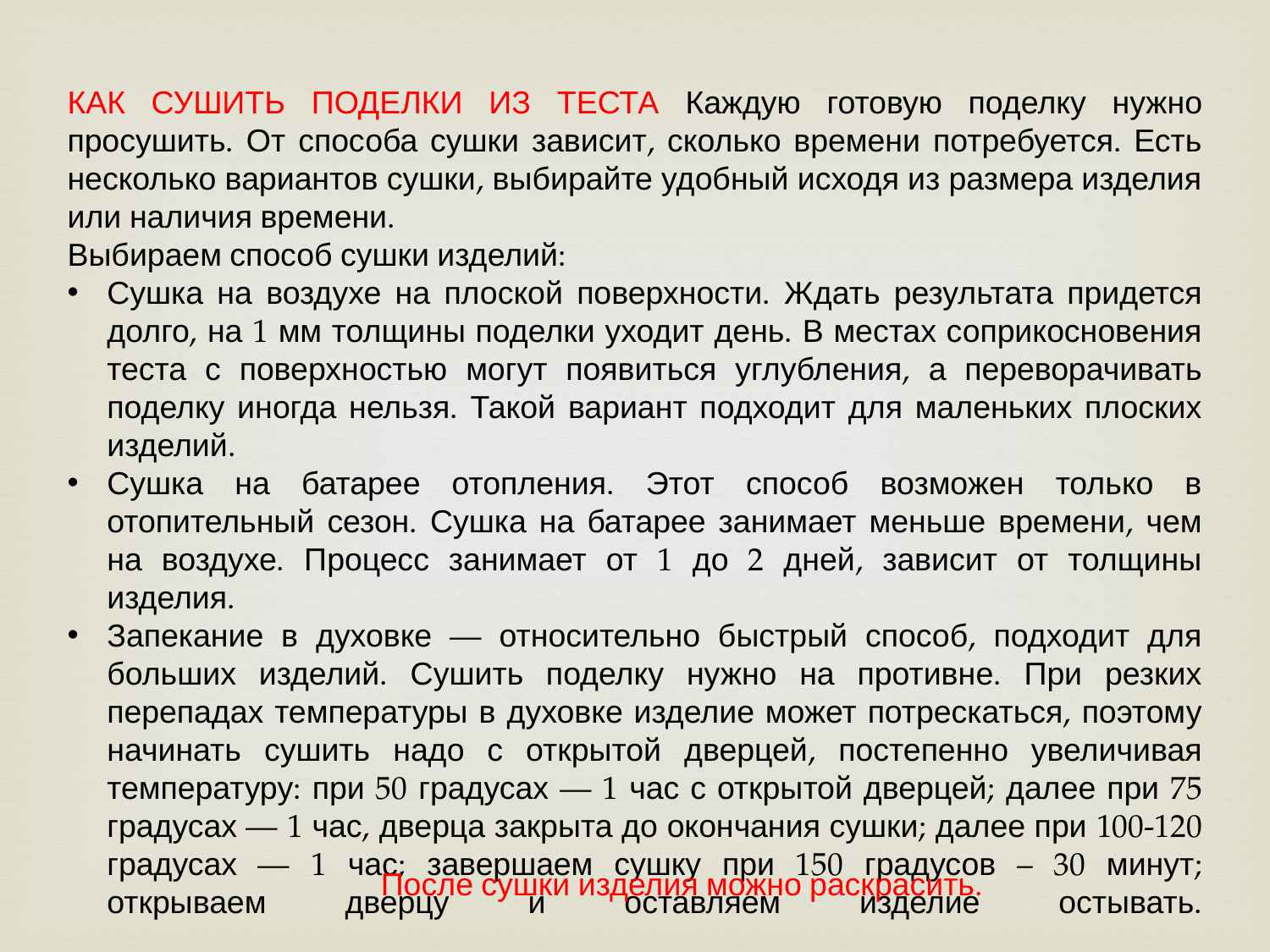

КАК СУШИТЬ ПОДЕЛКИ ИЗ ТЕСТА Каждую готовую поделку нужно просушить. От способа сушки зависит, сколько времени потребуется. Есть несколько вариантов сушки, выбирайте удобный исходя из размера изделия или наличия времени.
Выбираем способ сушки изделий:
Сушка на воздухе на плоской поверхности. Ждать результата придется долго, на 1 мм толщины поделки уходит день. В местах соприкосновения теста с поверхностью могут появиться углубления, а переворачивать поделку иногда нельзя. Такой вариант подходит для маленьких плоских изделий.
Сушка на батарее отопления. Этот способ возможен только в отопительный сезон. Сушка на батарее занимает меньше времени, чем на воздухе. Процесс занимает от 1 до 2 дней, зависит от толщины изделия.
Запекание в духовке — относительно быстрый способ, подходит для больших изделий. Сушить поделку нужно на противне. При резких перепадах температуры в духовке изделие может потрескаться, поэтому начинать сушить надо с открытой дверцей, постепенно увеличивая температуру: при 50 градусах — 1 час с открытой дверцей; далее при 75 градусах — 1 час, дверца закрыта до окончания сушки; далее при 100-120 градусах — 1 час; завершаем сушку при 150 градусов – 30 минут; открываем дверцу и оставляем изделие остывать.
После сушки изделия можно раскрасить.